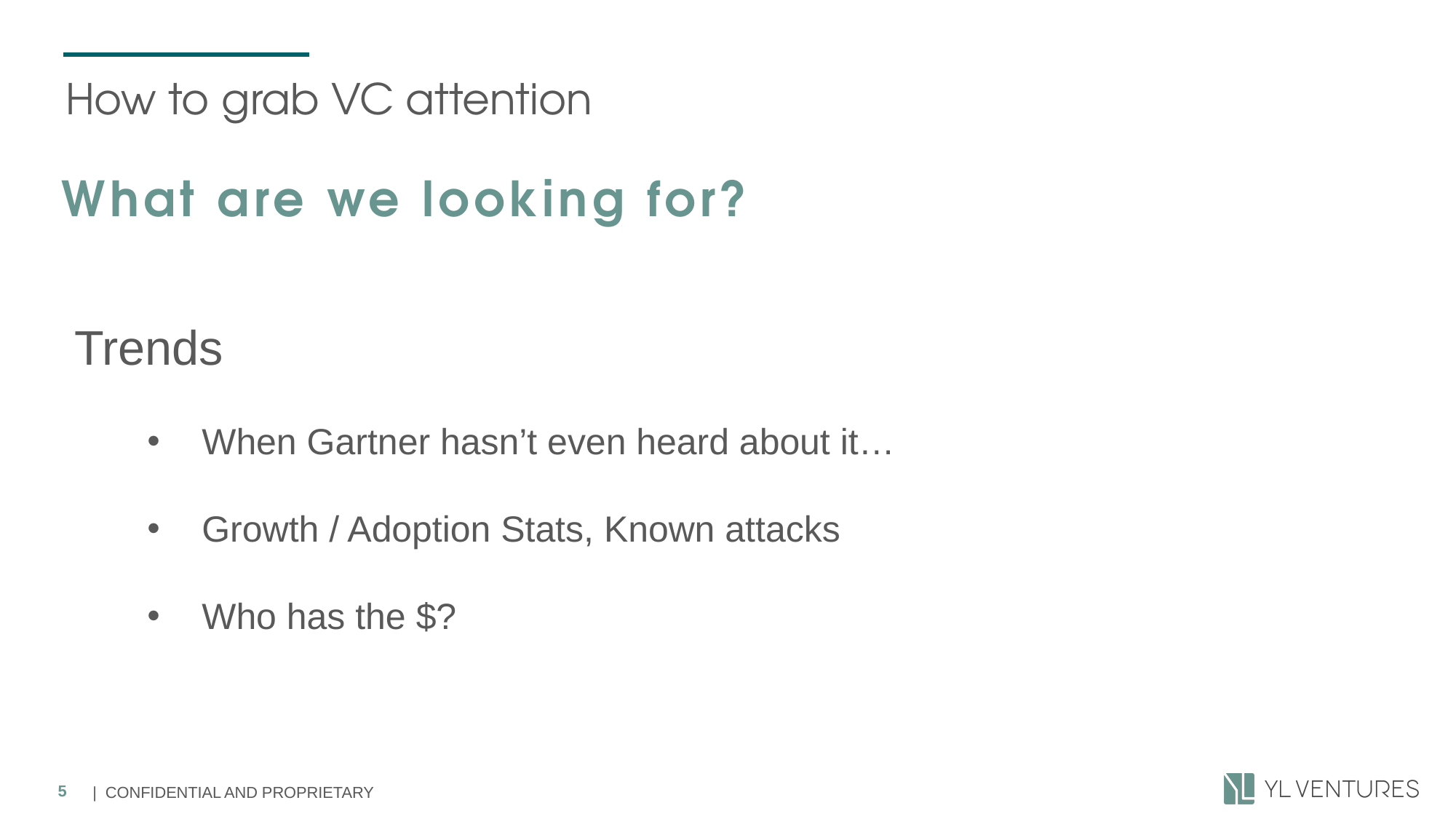

# How to grab VC attention
What are we looking for?
Trends
When Gartner hasn’t even heard about it…
Growth / Adoption Stats, Known attacks
Who has the $?